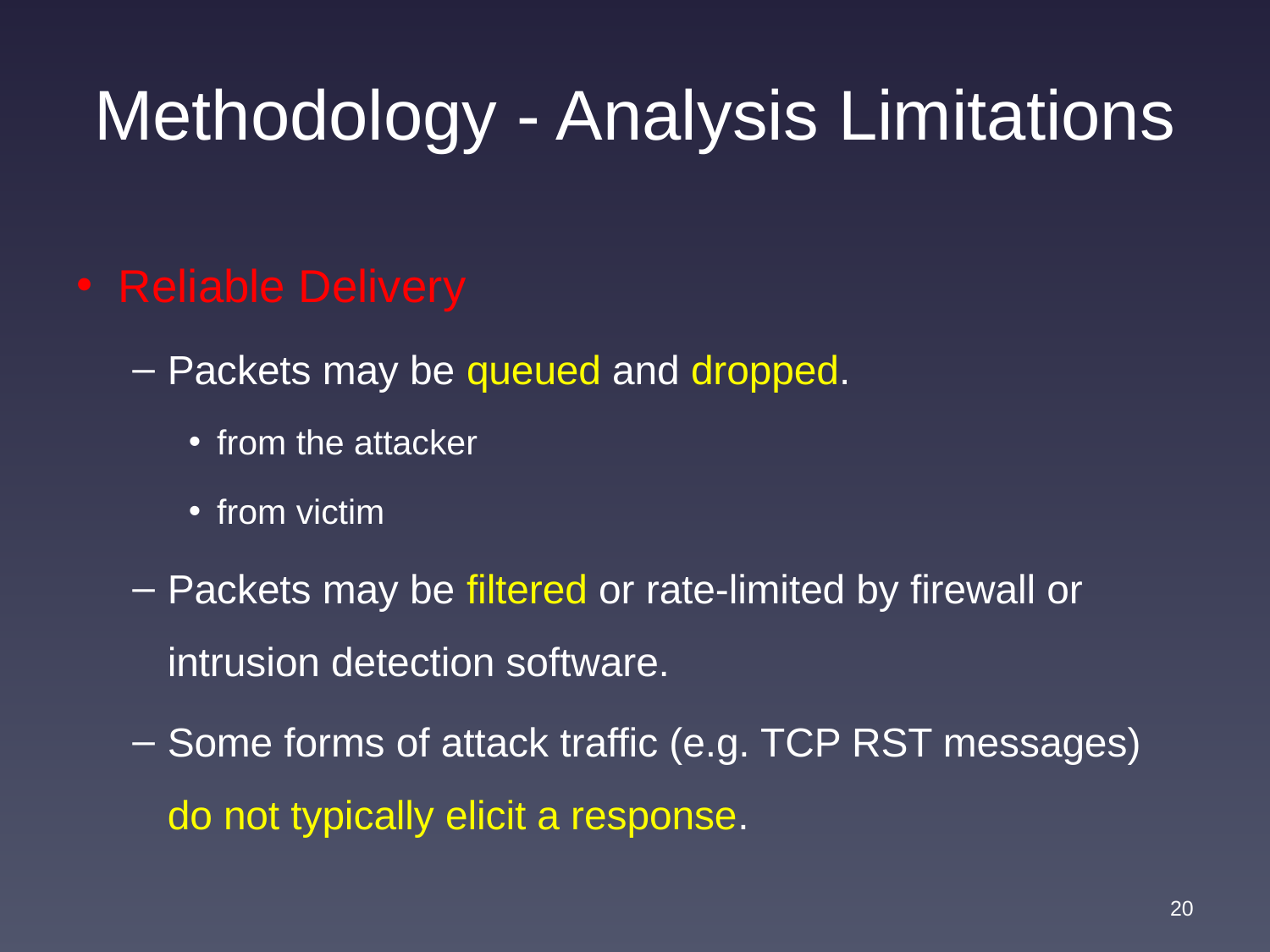

# Methodology - Analysis Limitations
Reliable Delivery
Packets may be queued and dropped.
from the attacker
from victim
Packets may be filtered or rate-limited by firewall or intrusion detection software.
Some forms of attack traffic (e.g. TCP RST messages) do not typically elicit a response.

20